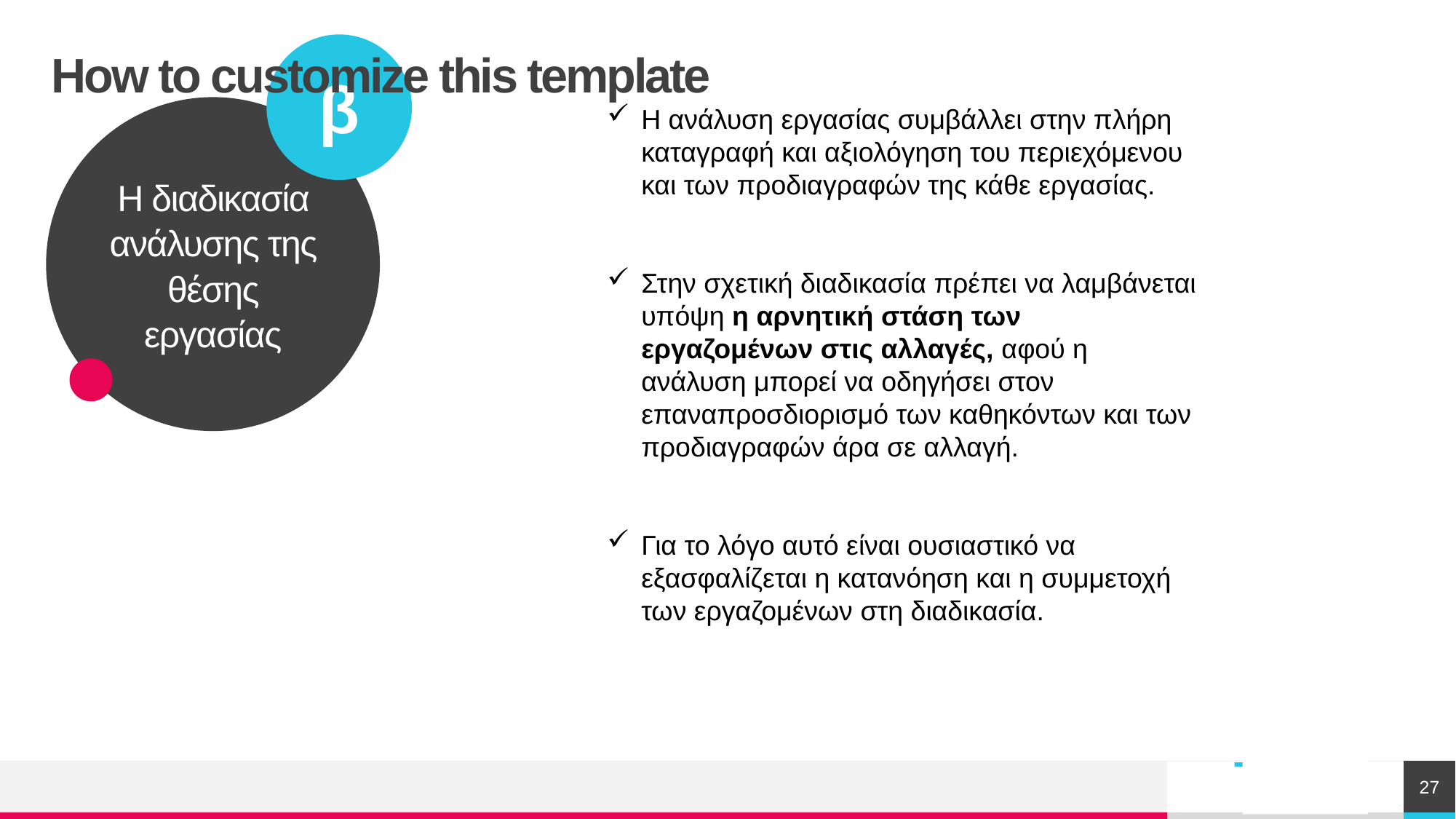

β

Η διαδικασία ανάλυσης της θέσης εργασίας

# How to customize this template
Η ανάλυση εργασίας συμβάλλει στην πλήρη καταγραφή και αξιολόγηση του περιεχόμενου και των προδιαγραφών της κάθε εργασίας.

Στην σχετική διαδικασία πρέπει να λαμβάνεται υπόψη η αρνητική στάση των εργαζομένων στις αλλαγές, αφού η ανάλυση μπορεί να οδηγήσει στον επαναπροσδιορισμό των καθηκόντων και των προδιαγραφών άρα σε αλλαγή.

Για το λόγο αυτό είναι ουσιαστικό να εξασφαλίζεται η κατανόηση και η συμμετοχή των εργαζομένων στη διαδικασία.

27